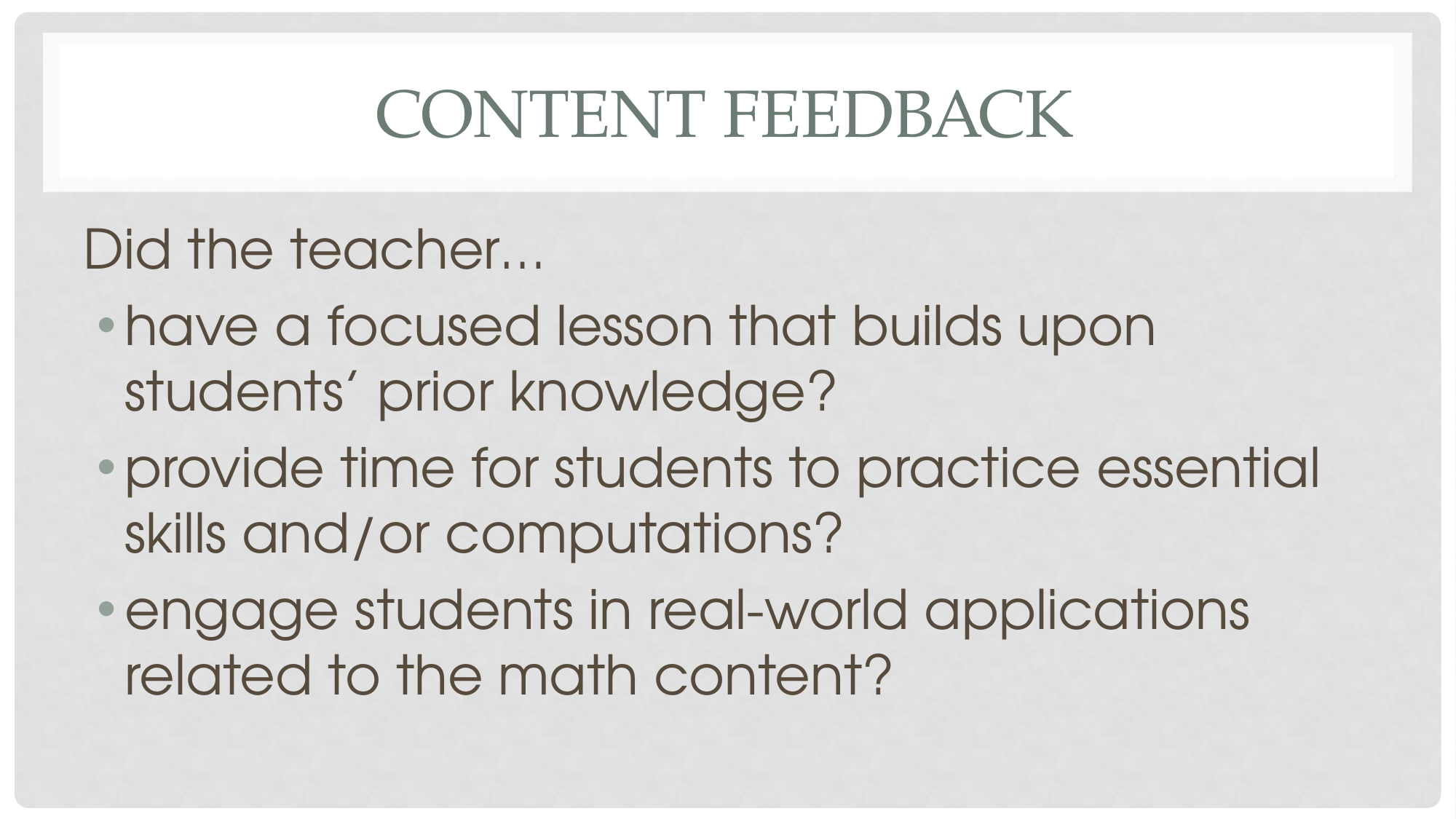

# Content Feedback
Did the teacher…
have a focused lesson that builds upon students’ prior knowledge?
provide time for students to practice essential skills and/or computations?
engage students in real-world applications related to the math content?